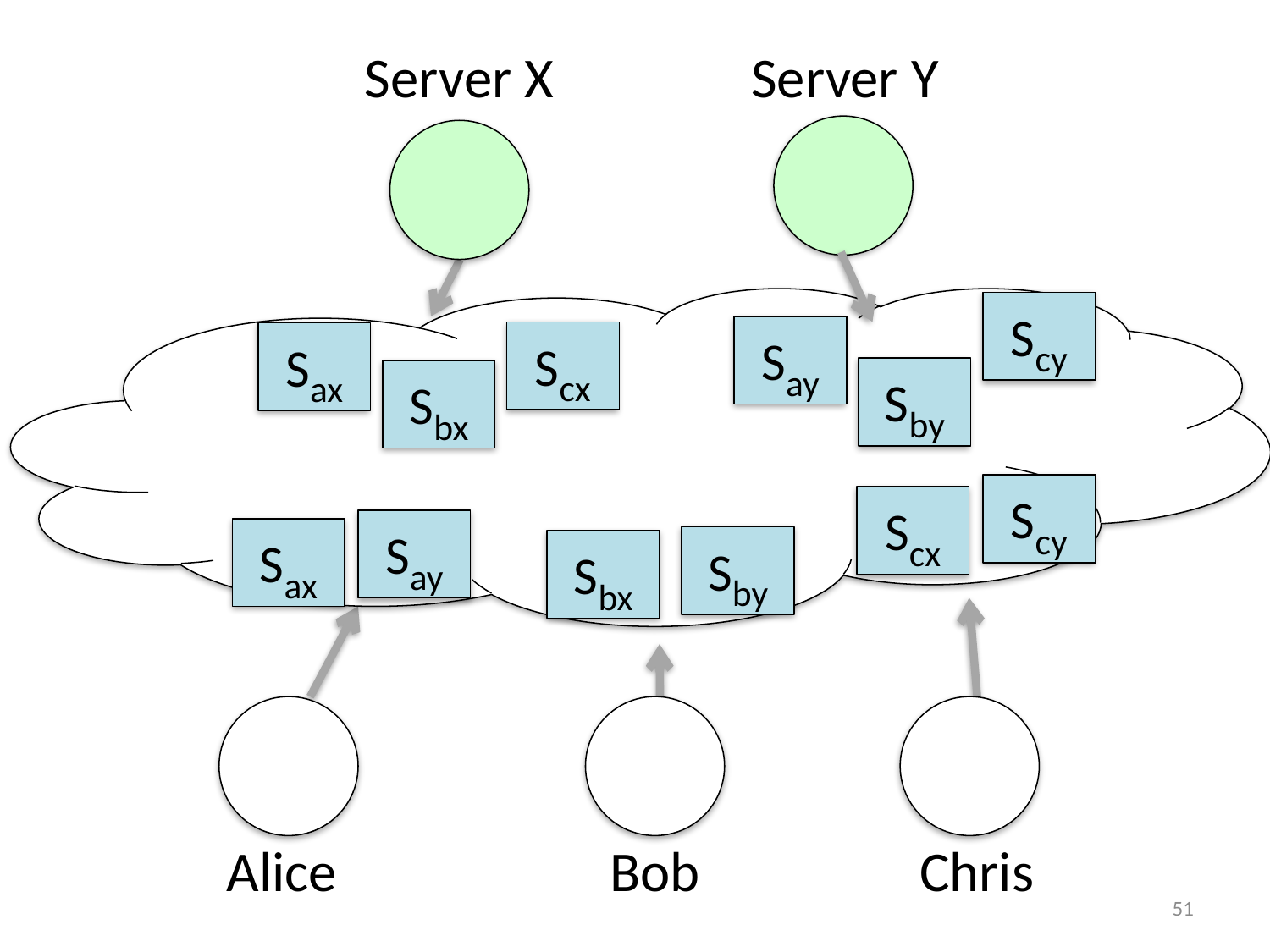

Server X
Server Y

Scy
Say
Scx
Sax
Sby
Sbx
Scy
Scx
Say
Sax
Sby
Sbx

Alice
Bob
Chris
51